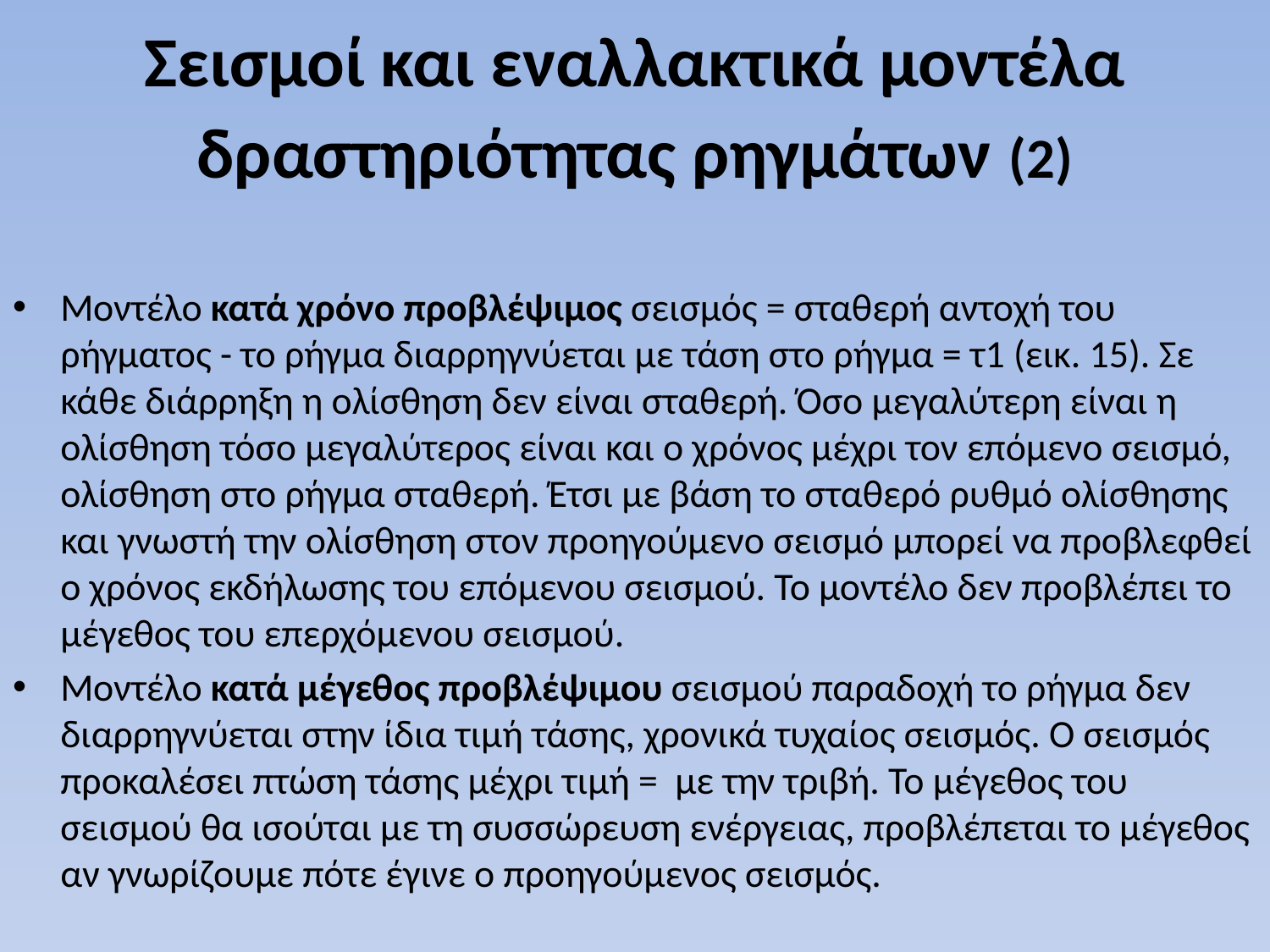

# Σεισμοί και εναλλακτικά μοντέλα δραστηριότητας ρηγμάτων (2)
Μοντέλο κατά χρόνο προβλέψιμος σεισμός = σταθερή αντοχή του ρήγματος - το ρήγμα διαρρηγνύεται με τάση στο ρήγμα = τ1 (εικ. 15). Σε κάθε διάρρηξη η ολίσθηση δεν είναι σταθερή. Όσο μεγαλύτερη είναι η ολίσθηση τόσο μεγαλύτερος είναι και ο χρόνος μέχρι τον επόμενο σεισμό, ολίσθηση στο ρήγμα σταθερή. Έτσι με βάση το σταθερό ρυθμό ολίσθησης και γνωστή την ολίσθηση στον προηγούμενο σεισμό μπορεί να προβλεφθεί ο χρόνος εκδήλωσης του επόμενου σεισμού. Το μοντέλο δεν προβλέπει το μέγεθος του επερχόμενου σεισμού.
Μοντέλο κατά μέγεθος προβλέψιμου σεισμού παραδοχή το ρήγμα δεν διαρρηγνύεται στην ίδια τιμή τάσης, χρονικά τυχαίος σεισμός. Ο σεισμός προκαλέσει πτώση τάσης μέχρι τιμή =  με την τριβή. Το μέγεθος του σεισμού θα ισούται με τη συσσώρευση ενέργειας, προβλέπεται το μέγεθος αν γνωρίζουμε πότε έγινε ο προηγούμενος σεισμός.